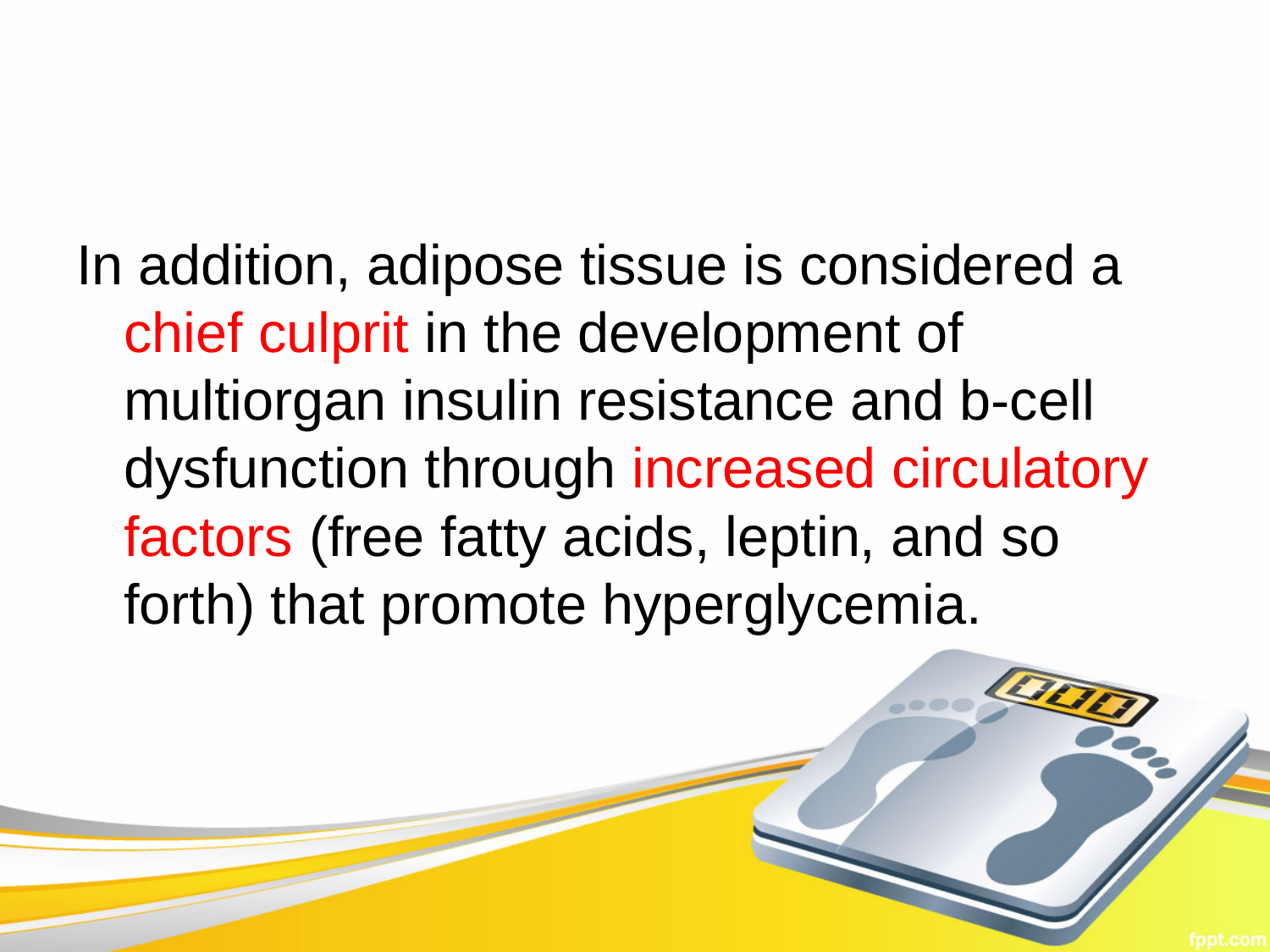

#
In addition, adipose tissue is considered a chief culprit in the development of multiorgan insulin resistance and b-cell dysfunction through increased circulatory factors (free fatty acids, leptin, and so forth) that promote hyperglycemia.